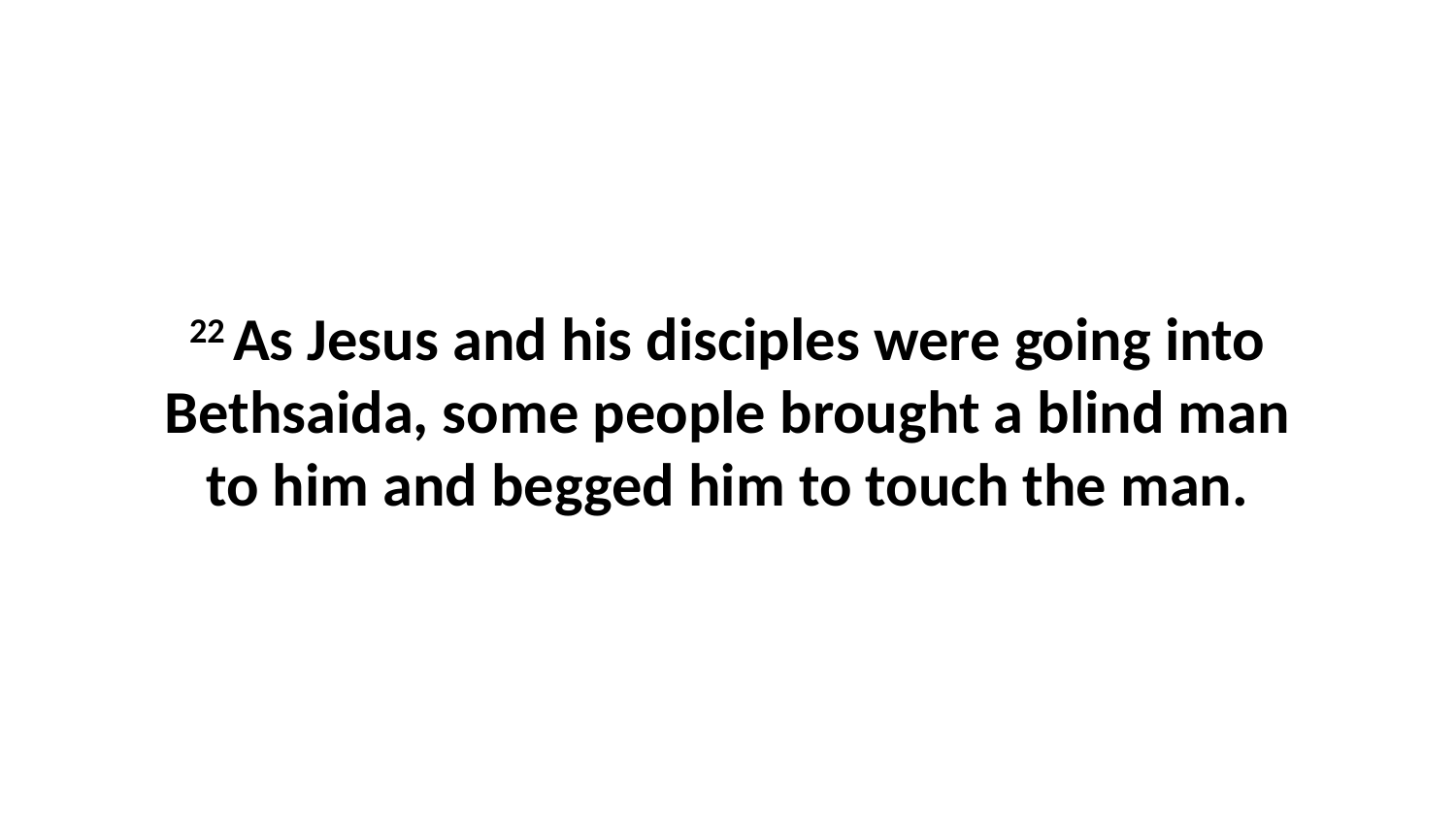

22 As Jesus and his disciples were going into Bethsaida, some people brought a blind man to him and begged him to touch the man.